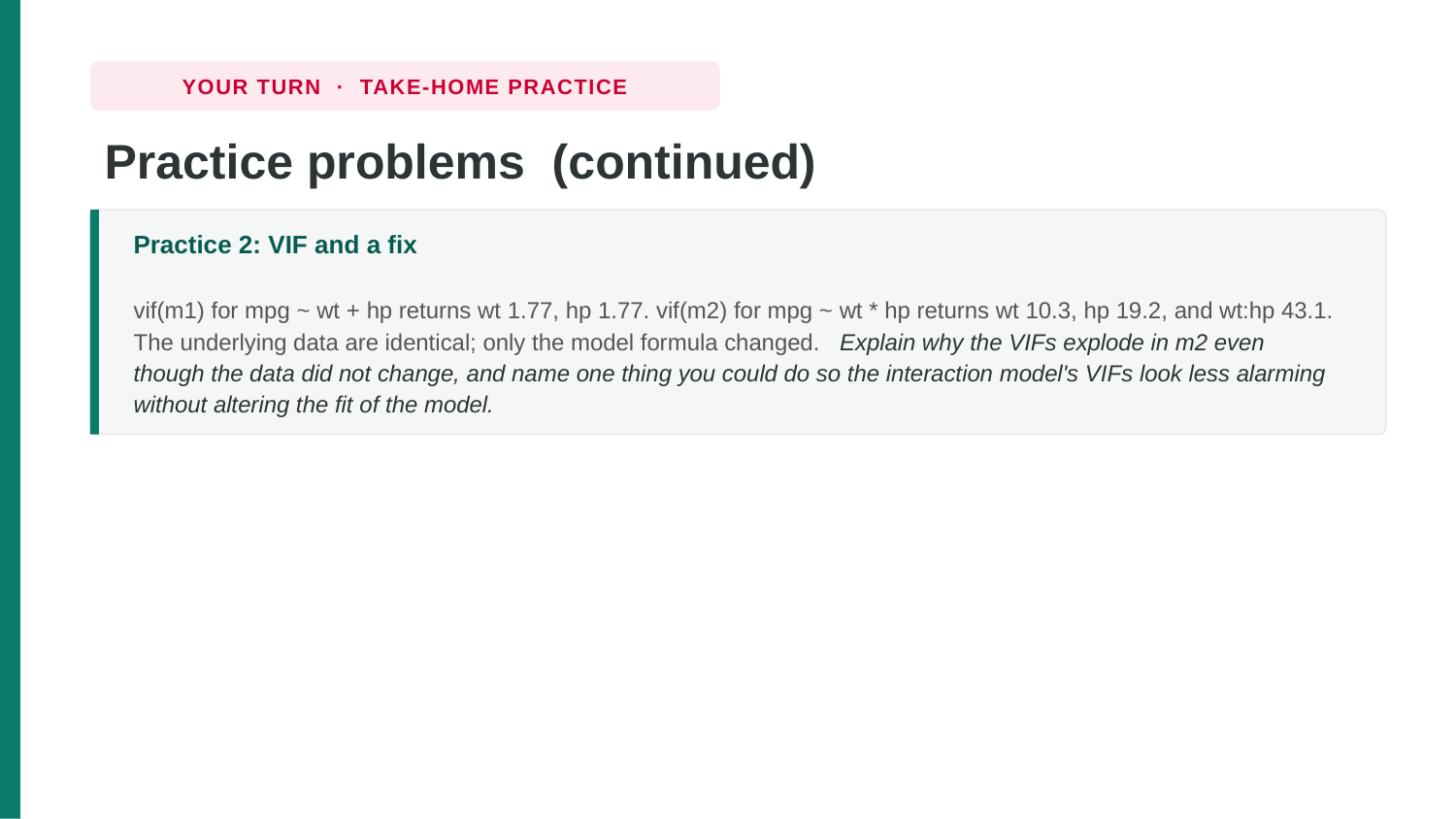

YOUR TURN  ·  TAKE-HOME PRACTICE
Practice problems  (continued)

Practice 2: VIF and a fix

vif(m1) for mpg ~ wt + hp returns wt 1.77, hp 1.77. vif(m2) for mpg ~ wt * hp returns wt 10.3, hp 19.2, and wt:hp 43.1. The underlying data are identical; only the model formula changed.   Explain why the VIFs explode in m2 even though the data did not change, and name one thing you could do so the interaction model's VIFs look less alarming without altering the fit of the model.